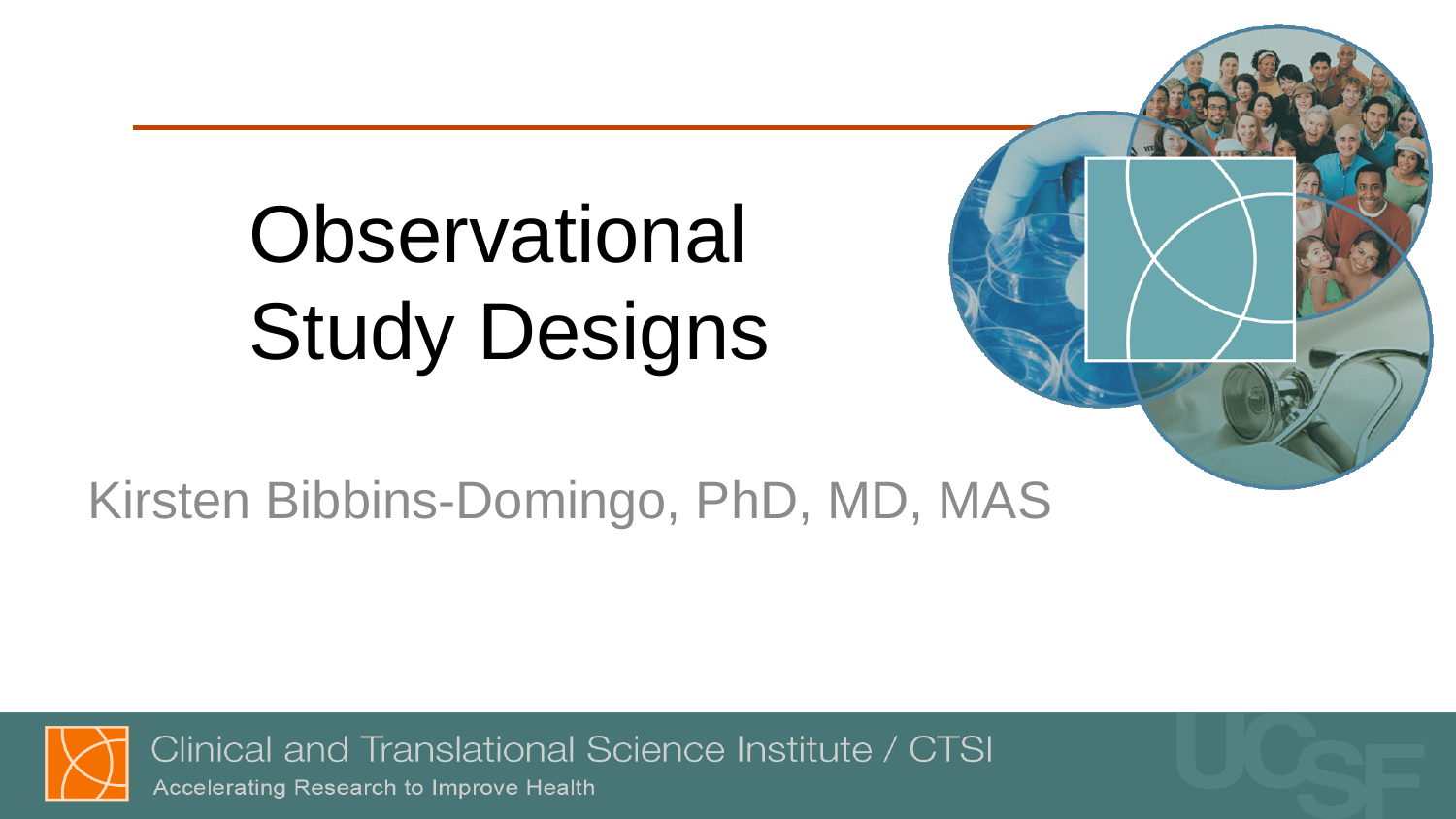

# Observational Study Designs

Kirsten Bibbins-Domingo, PhD, MD, MAS